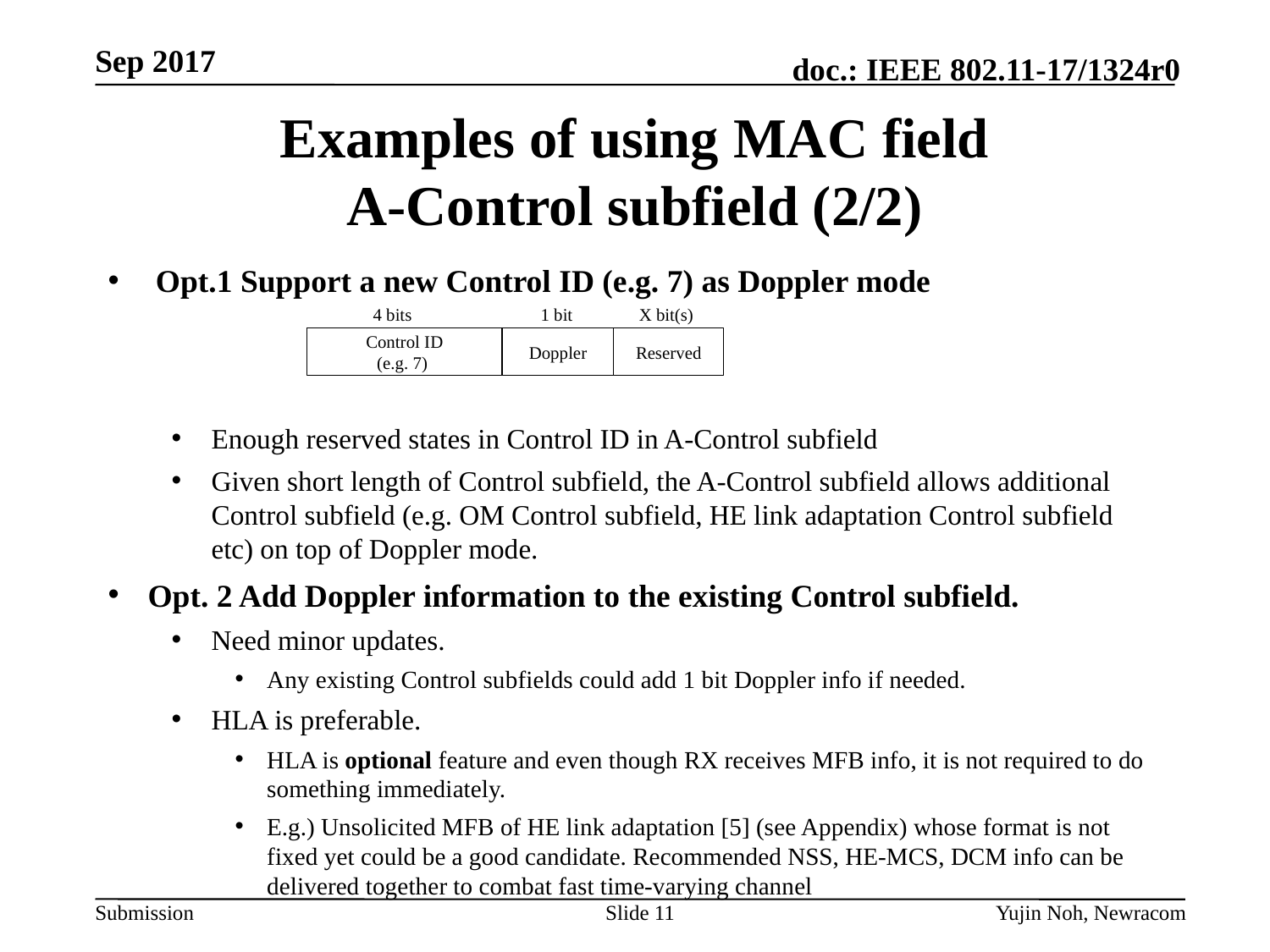

# Examples of using MAC field A-Control subfield (2/2)
Opt.1 Support a new Control ID (e.g. 7) as Doppler mode

Enough reserved states in Control ID in A-Control subfield
Given short length of Control subfield, the A-Control subfield allows additional Control subfield (e.g. OM Control subfield, HE link adaptation Control subfield etc) on top of Doppler mode.
Opt. 2 Add Doppler information to the existing Control subfield.
Need minor updates.
Any existing Control subfields could add 1 bit Doppler info if needed.
HLA is preferable.
HLA is optional feature and even though RX receives MFB info, it is not required to do something immediately.
E.g.) Unsolicited MFB of HE link adaptation [5] (see Appendix) whose format is not fixed yet could be a good candidate. Recommended NSS, HE-MCS, DCM info can be delivered together to combat fast time-varying channel

1 bit
4 bits
X bit(s)
Control ID
(e.g. 7)
Doppler
Reserved
Slide 11
Yujin Noh, Newracom